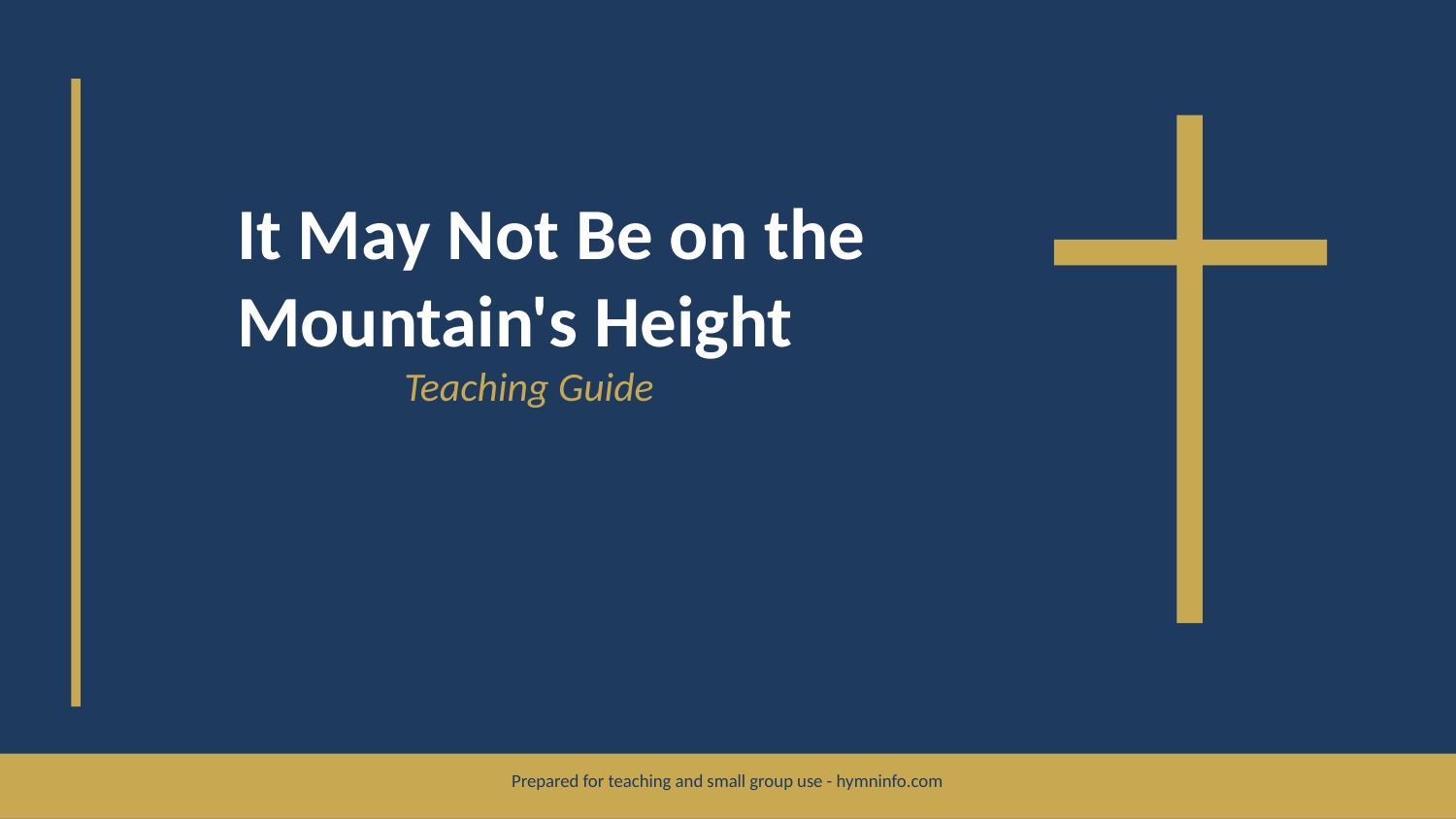

It May Not Be on the Mountain's Height

Teaching Guide

Prepared for teaching and small group use - hymninfo.com